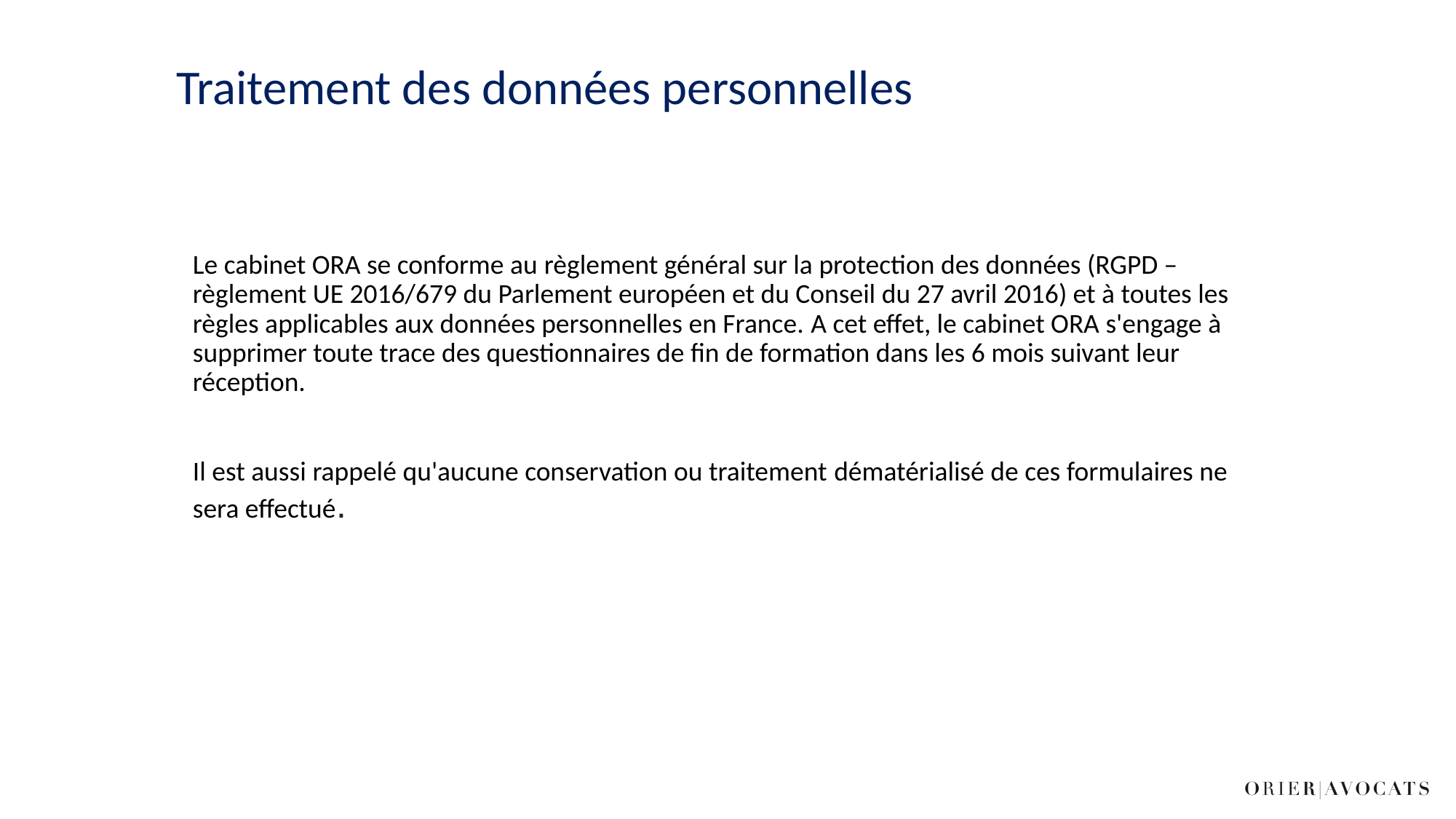

# Traitement des données personnelles

Le cabinet ORA se conforme au règlement général sur la protection des données (RGPD – règlement UE 2016/679 du Parlement européen et du Conseil du 27 avril 2016) et à toutes les règles applicables aux données personnelles en France. A cet effet, le cabinet ORA s'engage à supprimer toute trace des questionnaires de fin de formation dans les 6 mois suivant leur réception.

Il est aussi rappelé qu'aucune conservation ou traitement dématérialisé de ces formulaires ne sera effectué.